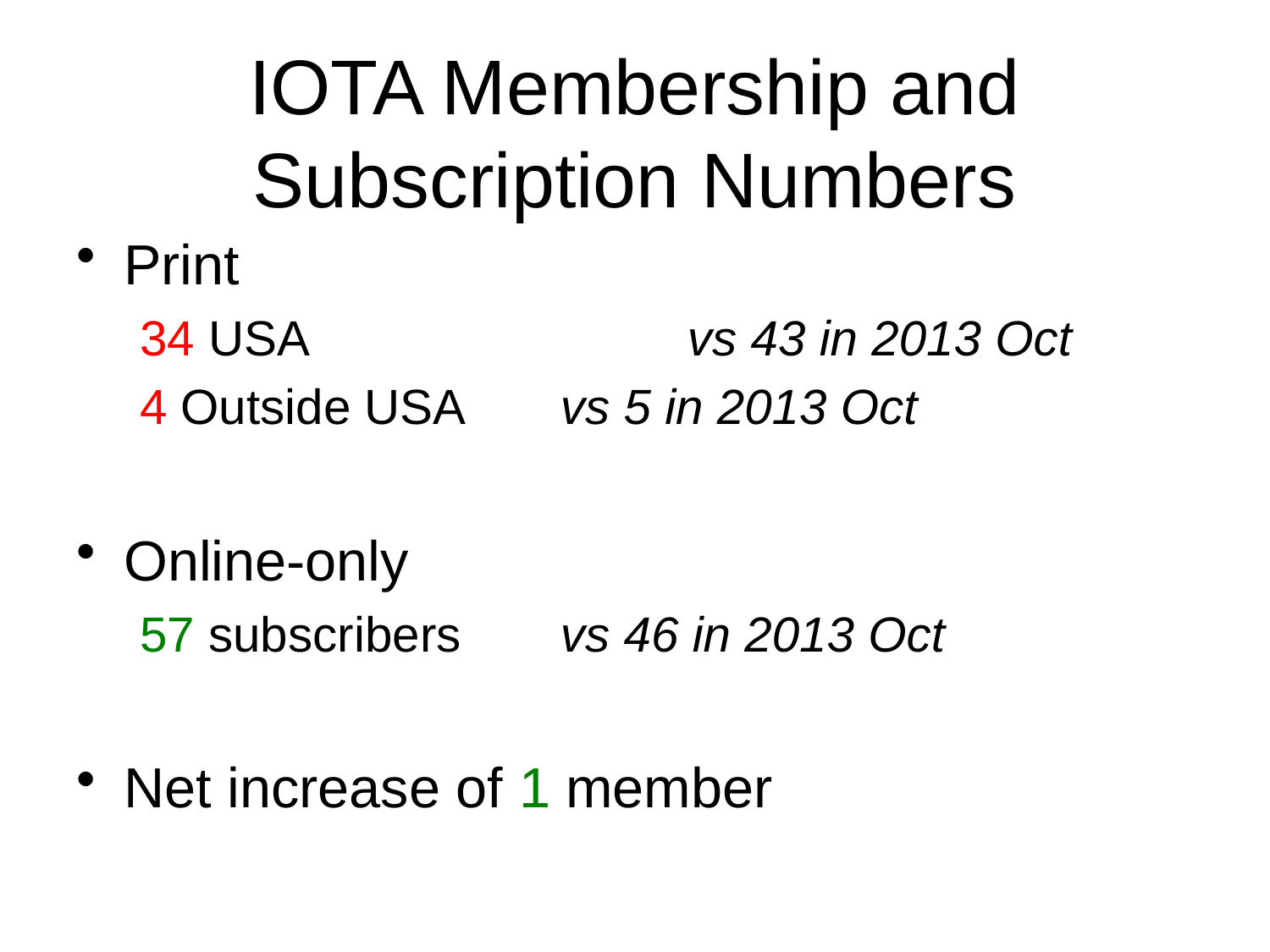

# IOTA Membership and Subscription Numbers
Print
34 USA 			vs 43 in 2013 Oct
4 Outside USA 	vs 5 in 2013 Oct

Online-only
57 subscribers 	vs 46 in 2013 Oct

Net increase of 1 member